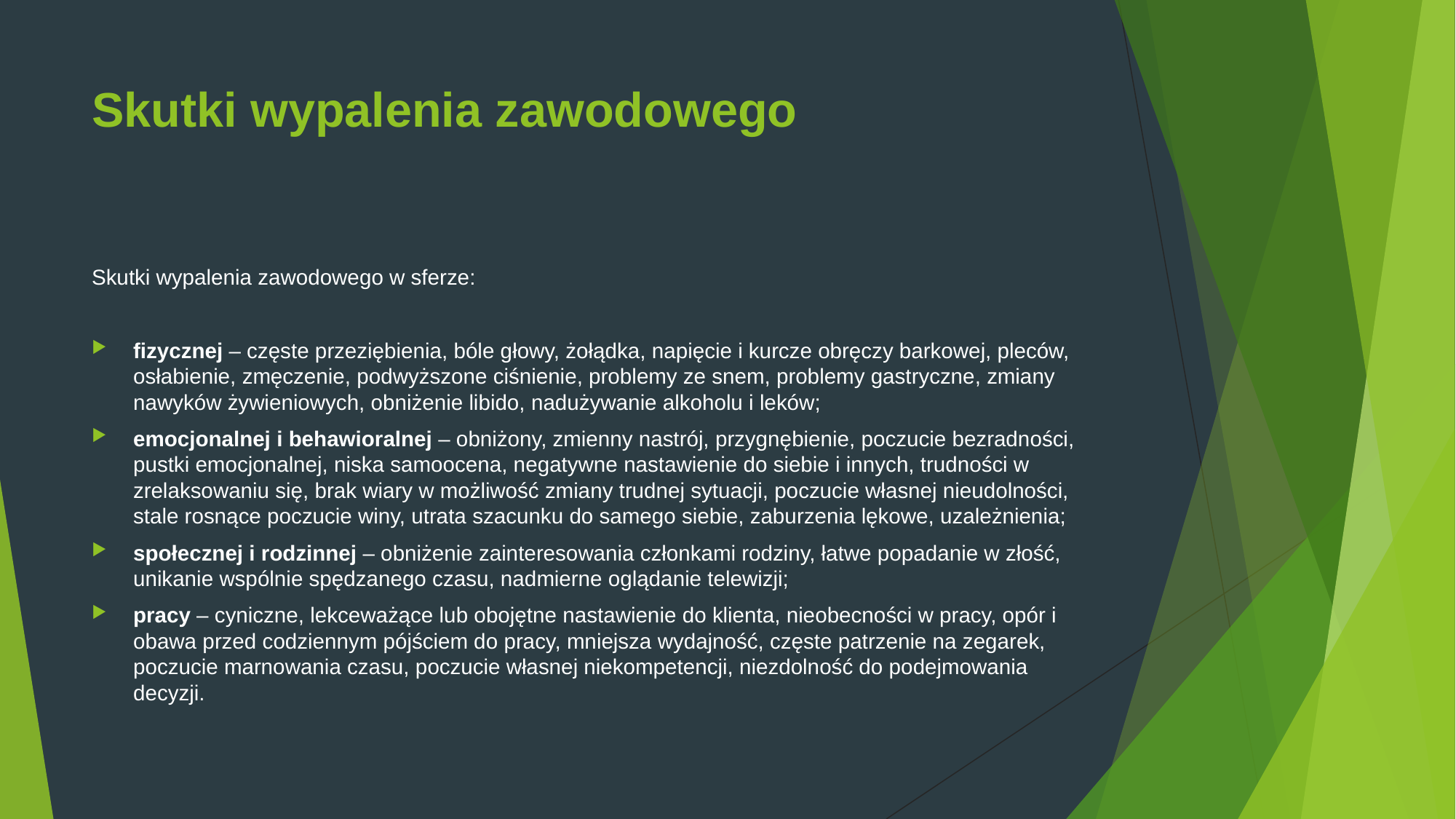

# Skutki wypalenia zawodowego
Skutki wypalenia zawodowego w sferze:

fizycznej – częste przeziębienia, bóle głowy, żołądka, napięcie i kurcze obręczy barkowej, pleców, osłabienie, zmęczenie, podwyższone ciśnienie, problemy ze snem, problemy gastryczne, zmiany nawyków żywieniowych, obniżenie libido, nadużywanie alkoholu i leków;
emocjonalnej i behawioralnej – obniżony, zmienny nastrój, przygnębienie, poczucie bezradności, pustki emocjonalnej, niska samoocena, negatywne nastawienie do siebie i innych, trudności w zrelaksowaniu się, brak wiary w możliwość zmiany trudnej sytuacji, poczucie własnej nieudolności, stale rosnące poczucie winy, utrata szacunku do samego siebie, zaburzenia lękowe, uzależnienia;
społecznej i rodzinnej – obniżenie zainteresowania członkami rodziny, łatwe popadanie w złość, unikanie wspólnie spędzanego czasu, nadmierne oglądanie telewizji;
pracy – cyniczne, lekceważące lub obojętne nastawienie do klienta, nieobecności w pracy, opór i obawa przed codziennym pójściem do pracy, mniejsza wydajność, częste patrzenie na zegarek, poczucie marnowania czasu, poczucie własnej niekompetencji, niezdolność do podejmowania decyzji.